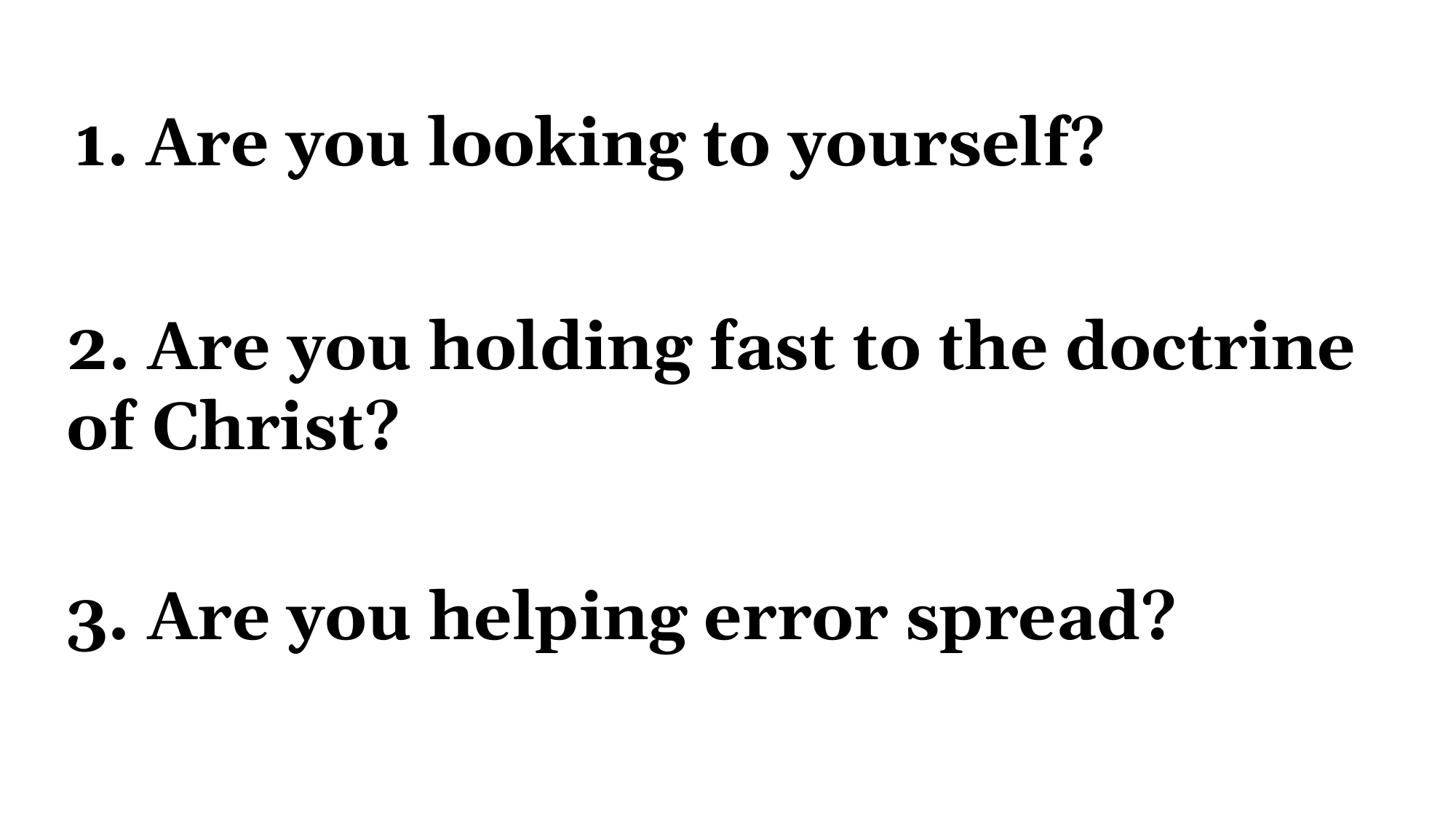

1. Are you looking to yourself?
2. Are you holding fast to the doctrine of Christ?
3. Are you helping error spread?